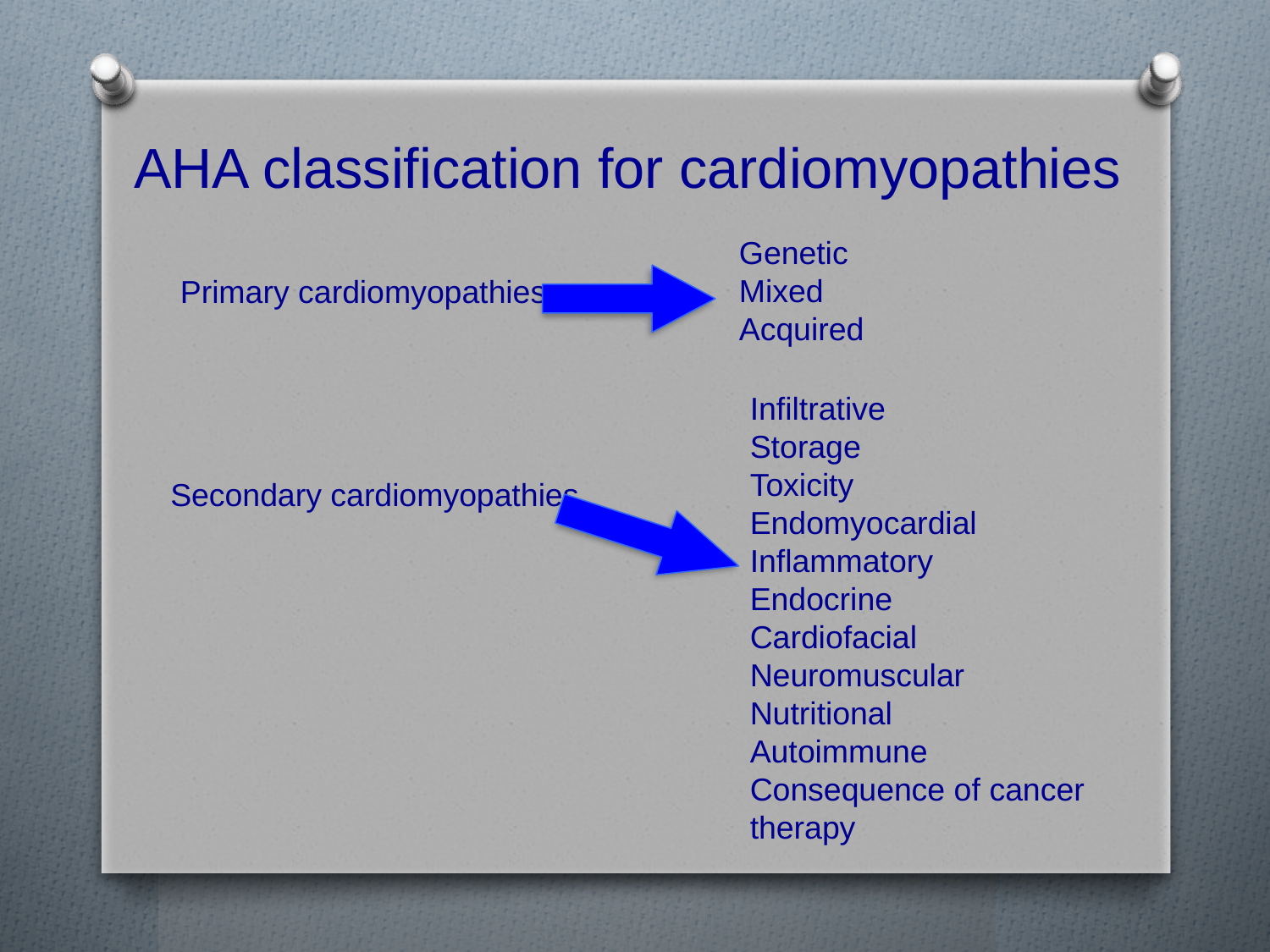

AHA classification for cardiomyopathies
Genetic
Mixed
Acquired
Primary cardiomyopathies

Infiltrative
Storage
Toxicity
Endomyocardial
Inflammatory
Endocrine
Cardiofacial
Neuromuscular
Nutritional
Autoimmune
Consequence of cancer therapy
Secondary cardiomyopathies